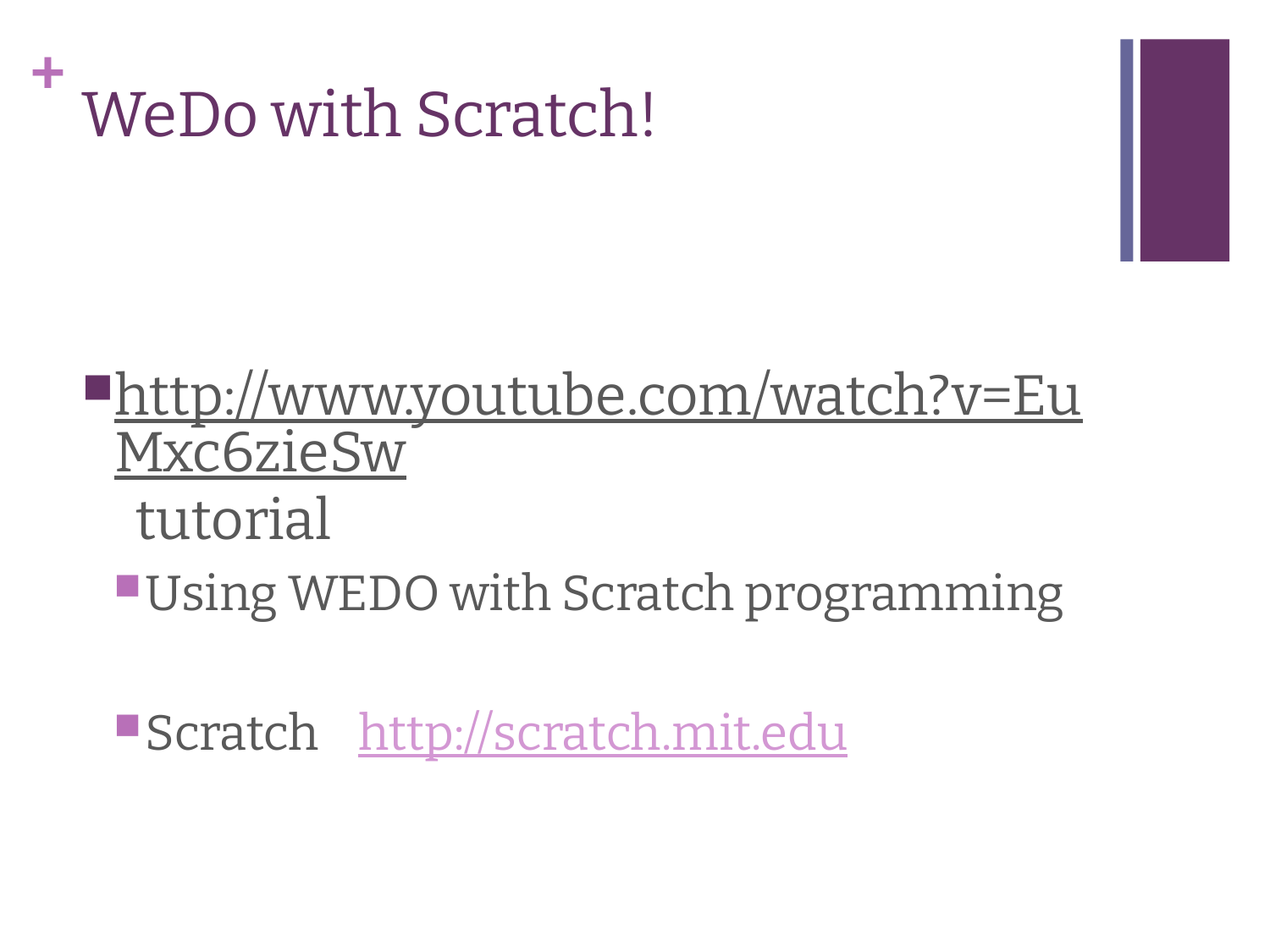

# WeDo with Scratch!

http://www.youtube.com/watch?v=EuMxc6zieSw  tutorial
Using WEDO with Scratch programming

Scratch    http://scratch.mit.edu